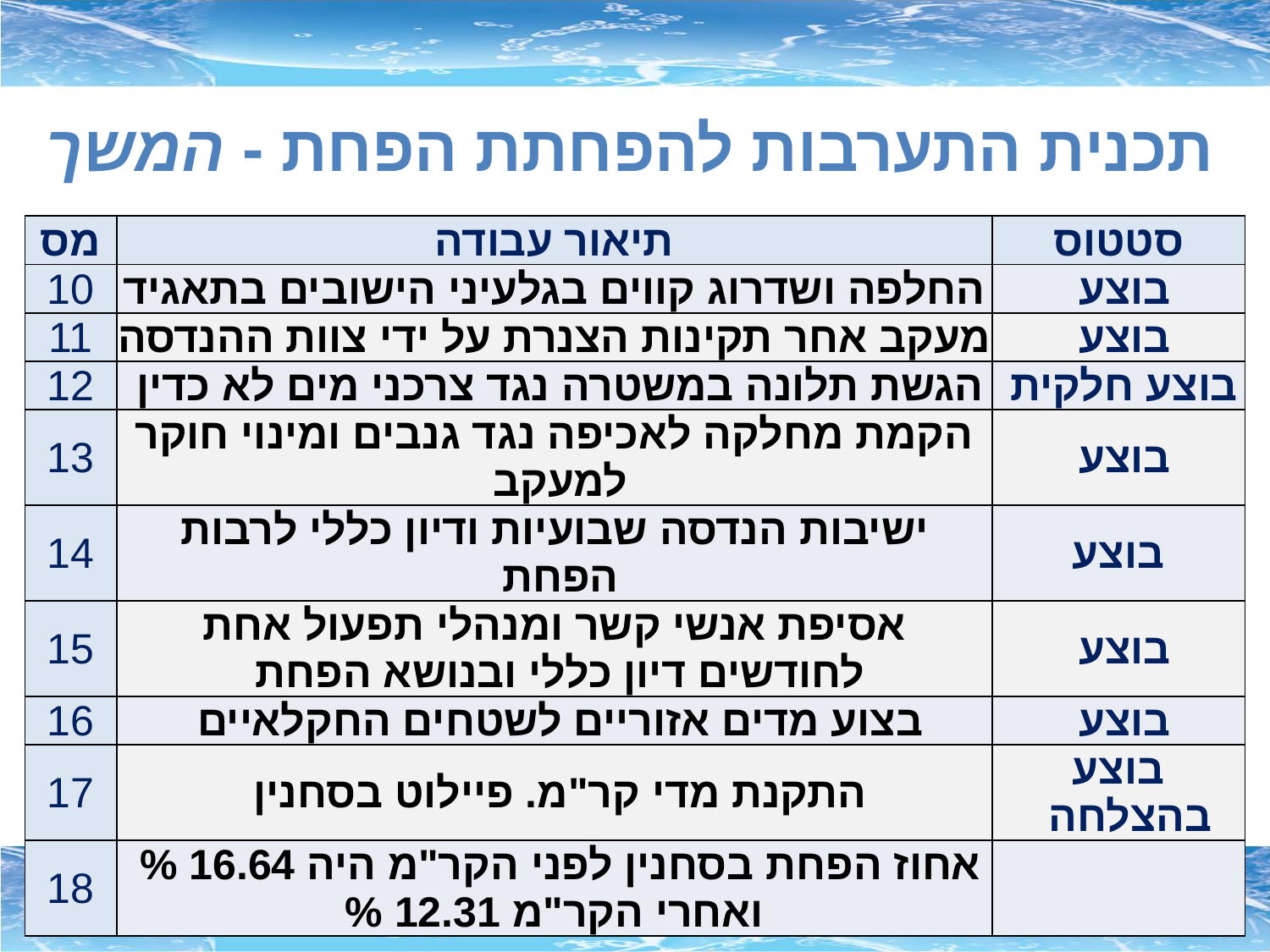

# תכנית התערבות להפחתת הפחת - המשך
| מס | תיאור עבודה | סטטוס |
| --- | --- | --- |
| 10 | החלפה ושדרוג קווים בגלעיני הישובים בתאגיד | בוצע |
| 11 | מעקב אחר תקינות הצנרת על ידי צוות ההנדסה | בוצע |
| 12 | הגשת תלונה במשטרה נגד צרכני מים לא כדין | בוצע חלקית |
| 13 | הקמת מחלקה לאכיפה נגד גנבים ומינוי חוקר למעקב | בוצע |
| 14 | ישיבות הנדסה שבועיות ודיון כללי לרבות הפחת | בוצע |
| 15 | אסיפת אנשי קשר ומנהלי תפעול אחת לחודשים דיון כללי ובנושא הפחת | בוצע |
| 16 | בצוע מדים אזוריים לשטחים החקלאיים | בוצע |
| 17 | התקנת מדי קר"מ. פיילוט בסחנין | בוצע בהצלחה |
| 18 | אחוז הפחת בסחנין לפני הקר"מ היה 16.64 % ואחרי הקר"מ 12.31 % |  |